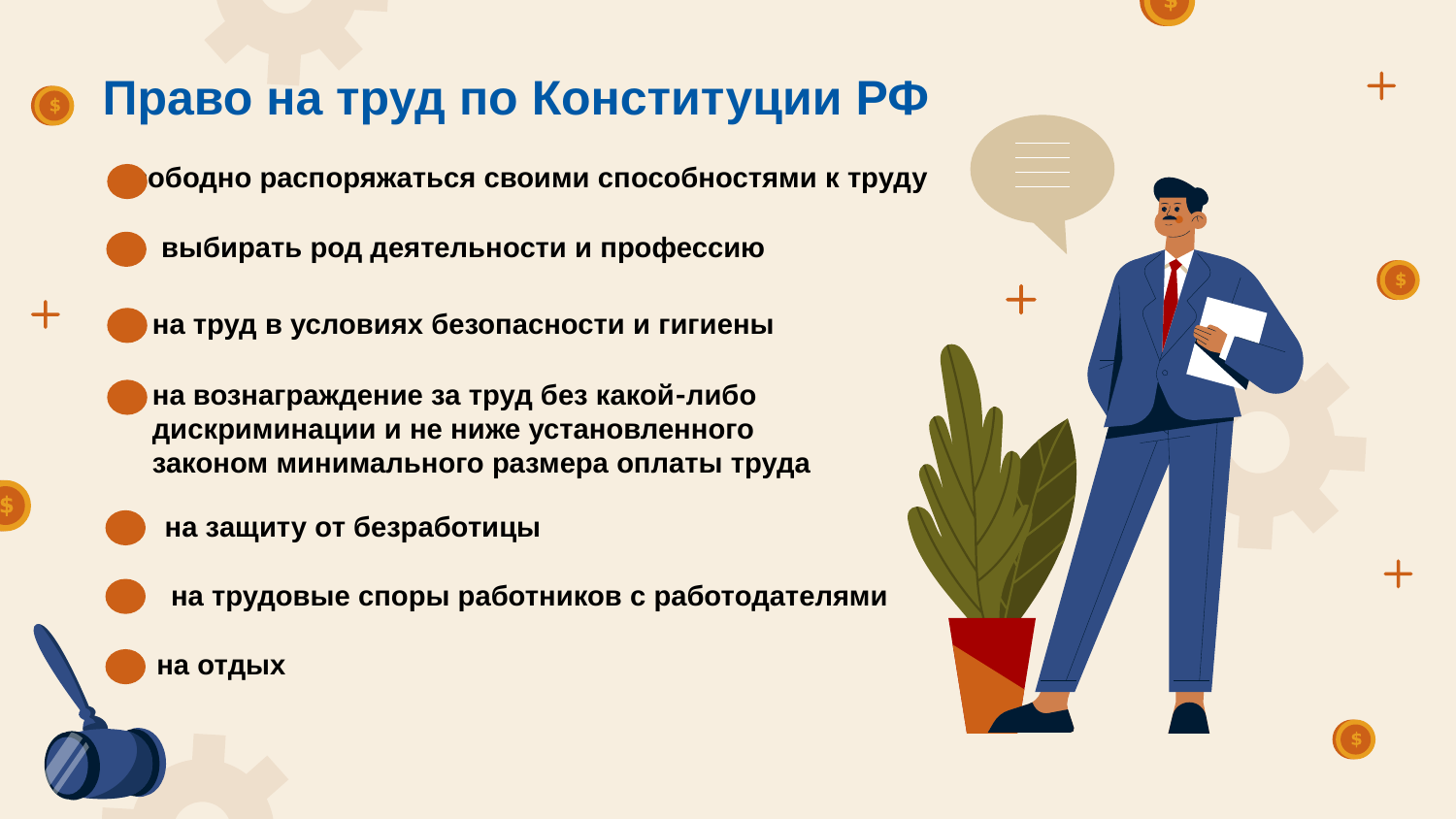

# Право на труд по Конституции РФ

свободно распоряжаться своими способностями к труду

выбирать род деятельности и профессию

на труд в условиях безопасности и гигиены

на вознаграждение за труд без какой-либо дискриминации и не ниже установленного законом минимального размера оплаты труда

на защиту от безработицы

на трудовые споры работников с работодателями

на отдых